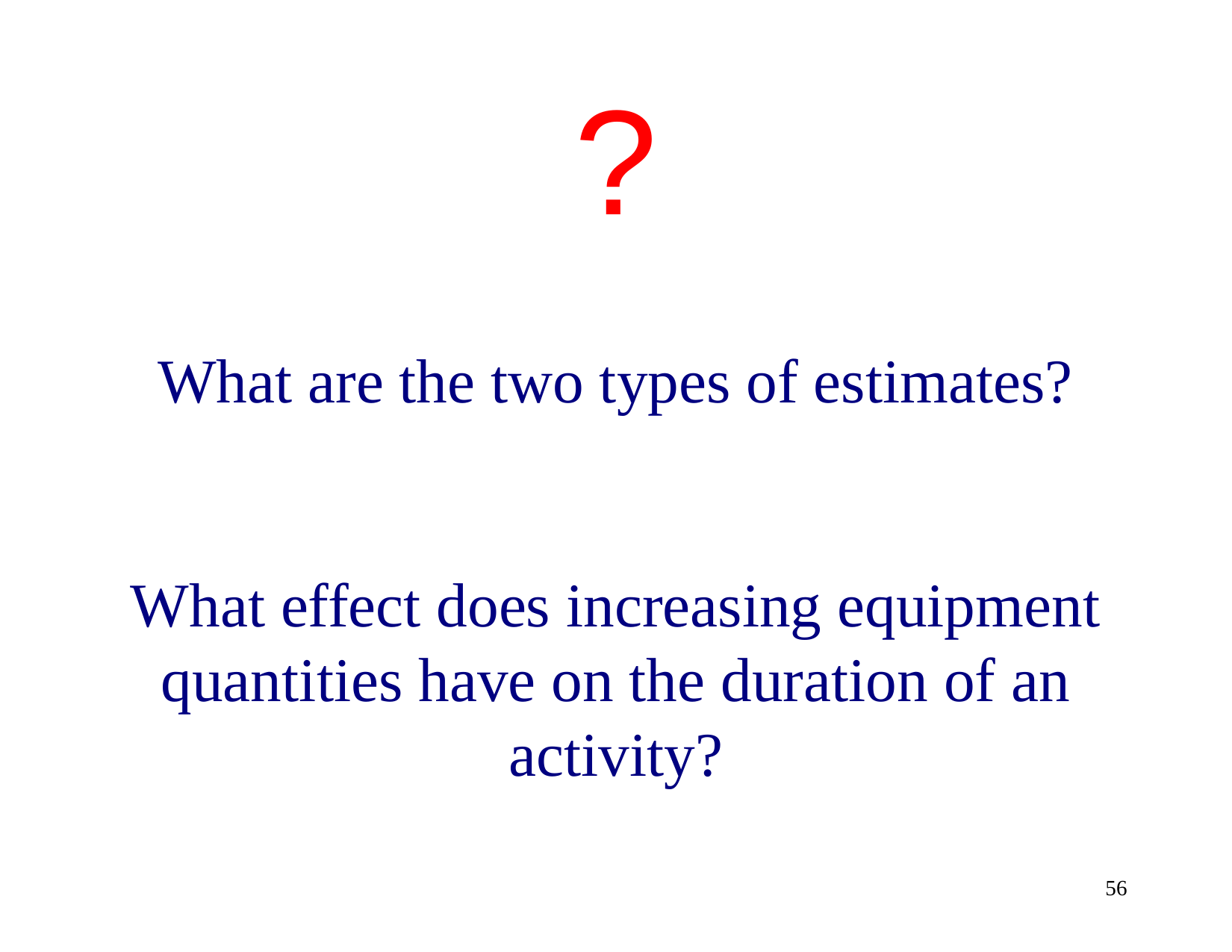

?
# What are the two types of estimates? What effect does increasing equipment quantities have on the duration of an activity?
56